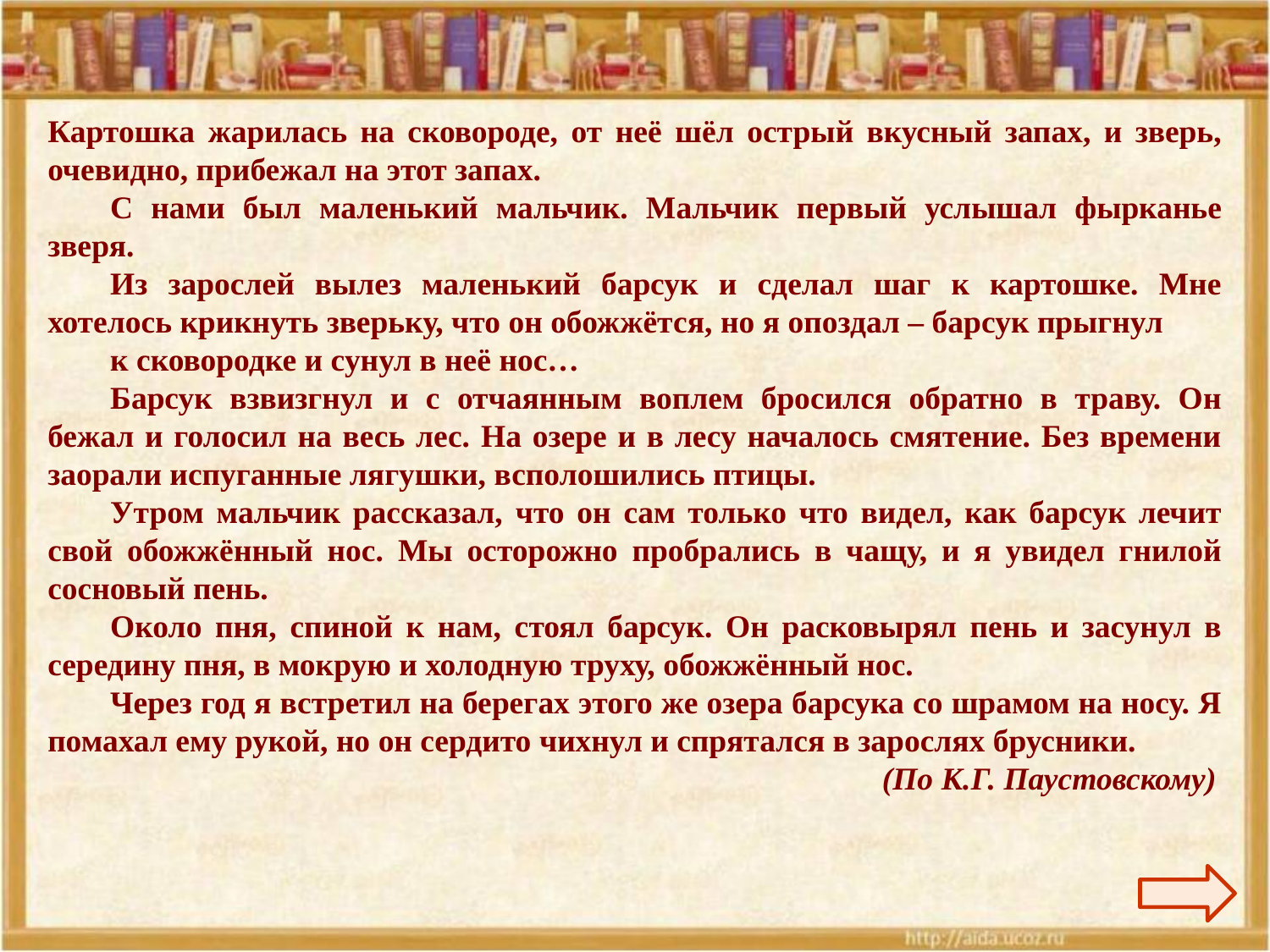

Картошка жарилась на сковороде, от неё шёл острый вкусный запах, и зверь, очевидно, прибежал на этот запах.
С нами был маленький мальчик. Мальчик первый услышал фырканье зверя.
Из зарослей вылез маленький барсук и сделал шаг к картошке. Мне хотелось крикнуть зверьку, что он обожжётся, но я опоздал – барсук прыгнул
к сковородке и сунул в неё нос…
Барсук взвизгнул и с отчаянным воплем бросился обратно в траву. Он бежал и голосил на весь лес. На озере и в лесу началось смятение. Без времени заорали испуганные лягушки, всполошились птицы.
Утром мальчик рассказал, что он сам только что видел, как барсук лечит свой обожжённый нос. Мы осторожно пробрались в чащу, и я увидел гнилой сосновый пень.
Около пня, спиной к нам, стоял барсук. Он расковырял пень и засунул в середину пня, в мокрую и холодную труху, обожжённый нос.
Через год я встретил на берегах этого же озера барсука со шрамом на носу. Я помахал ему рукой, но он сердито чихнул и спрятался в зарослях брусники.
						         (По К.Г. Паустовскому)